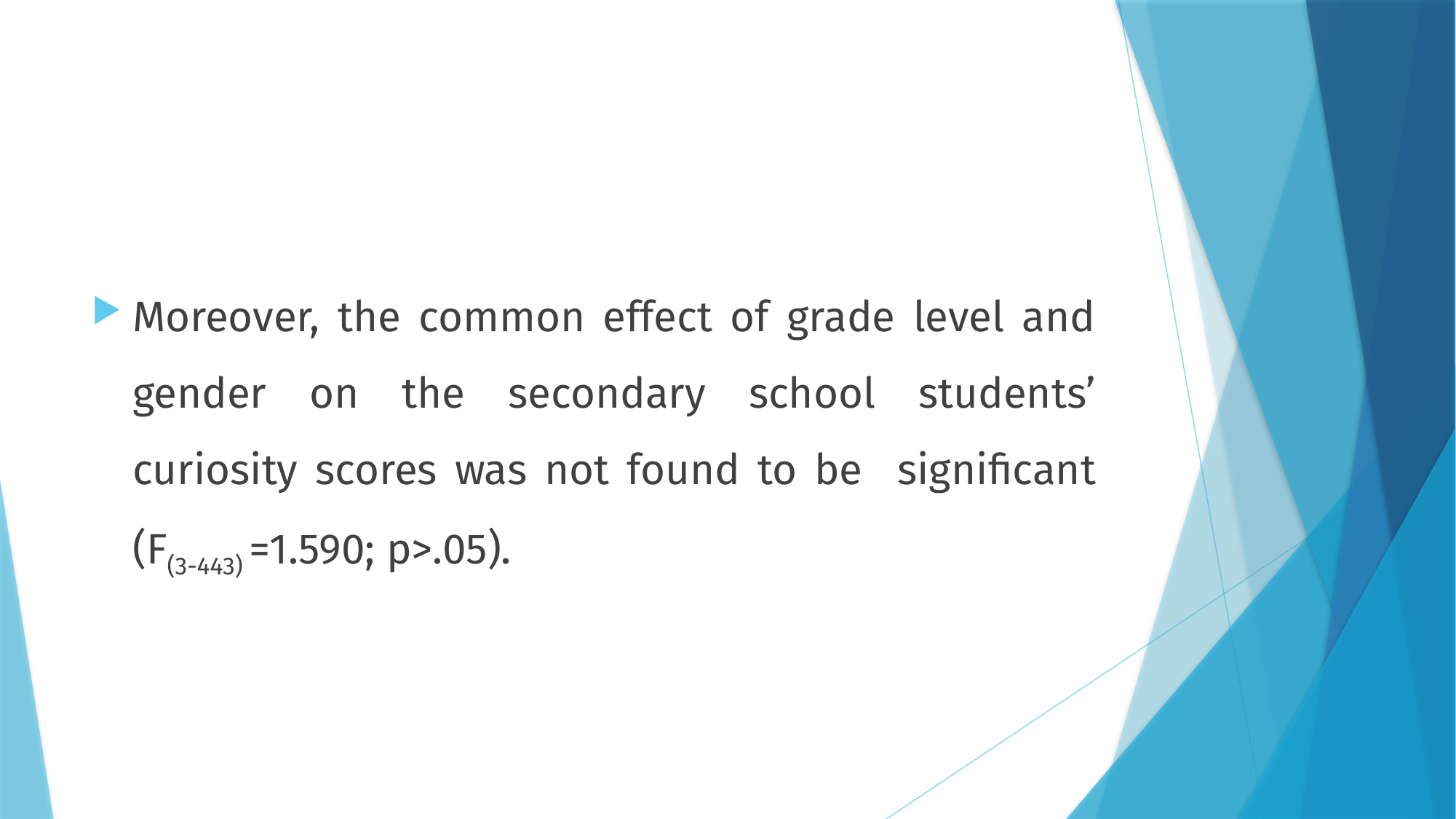

#
Moreover, the common effect of grade level and gender on the secondary school students’ curiosity scores was not found to be  significant (F(3-443) =1.590; p>.05).